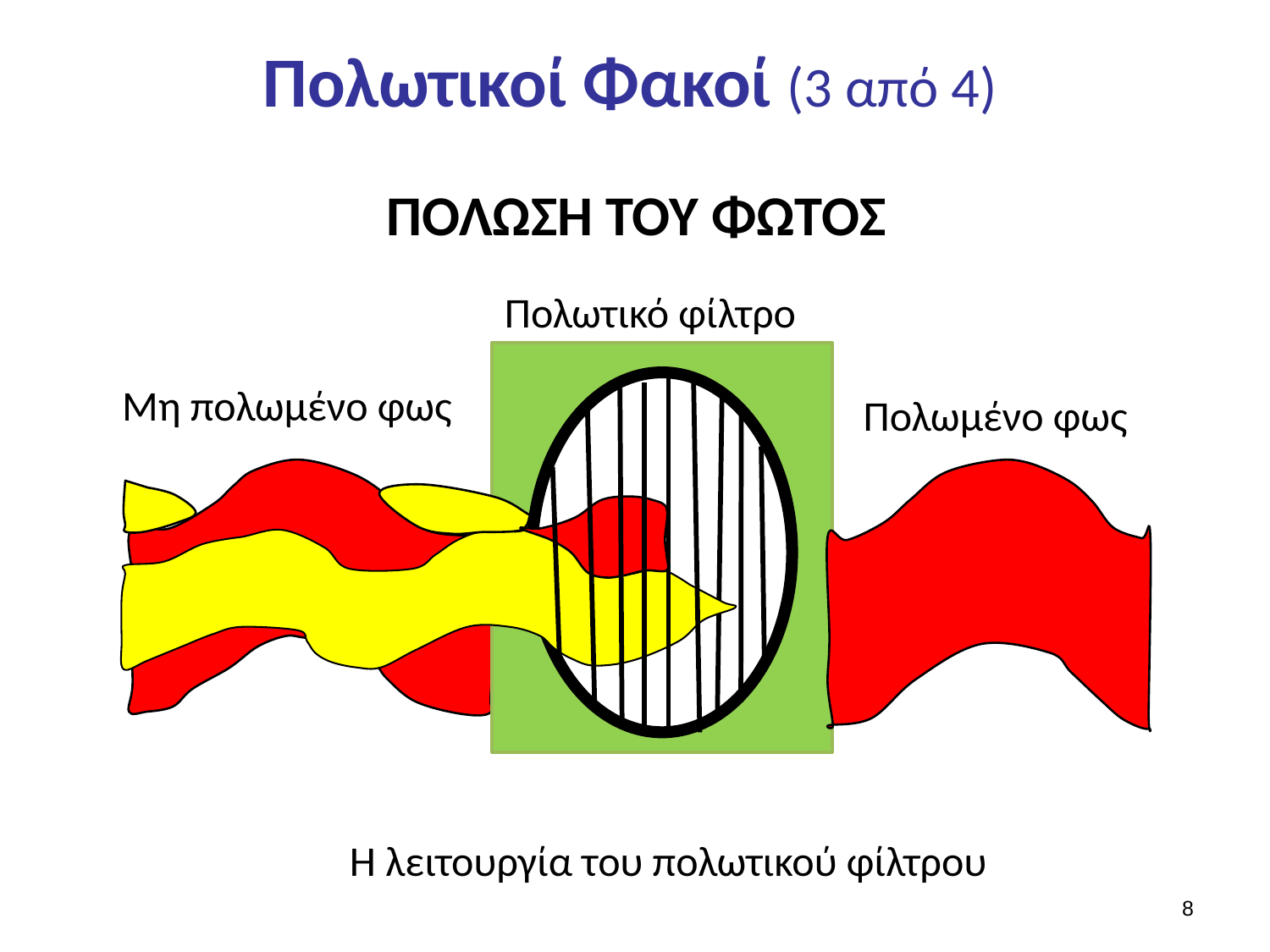

# Πολωτικοί Φακοί (3 από 4)
ΠΟΛΩΣΗ ΤΟΥ ΦΩΤΟΣ
Πολωτικό φίλτρο

Μη πολωμένο φως
Πολωμένο φως

Η λειτουργία του πολωτικού φίλτρου
8